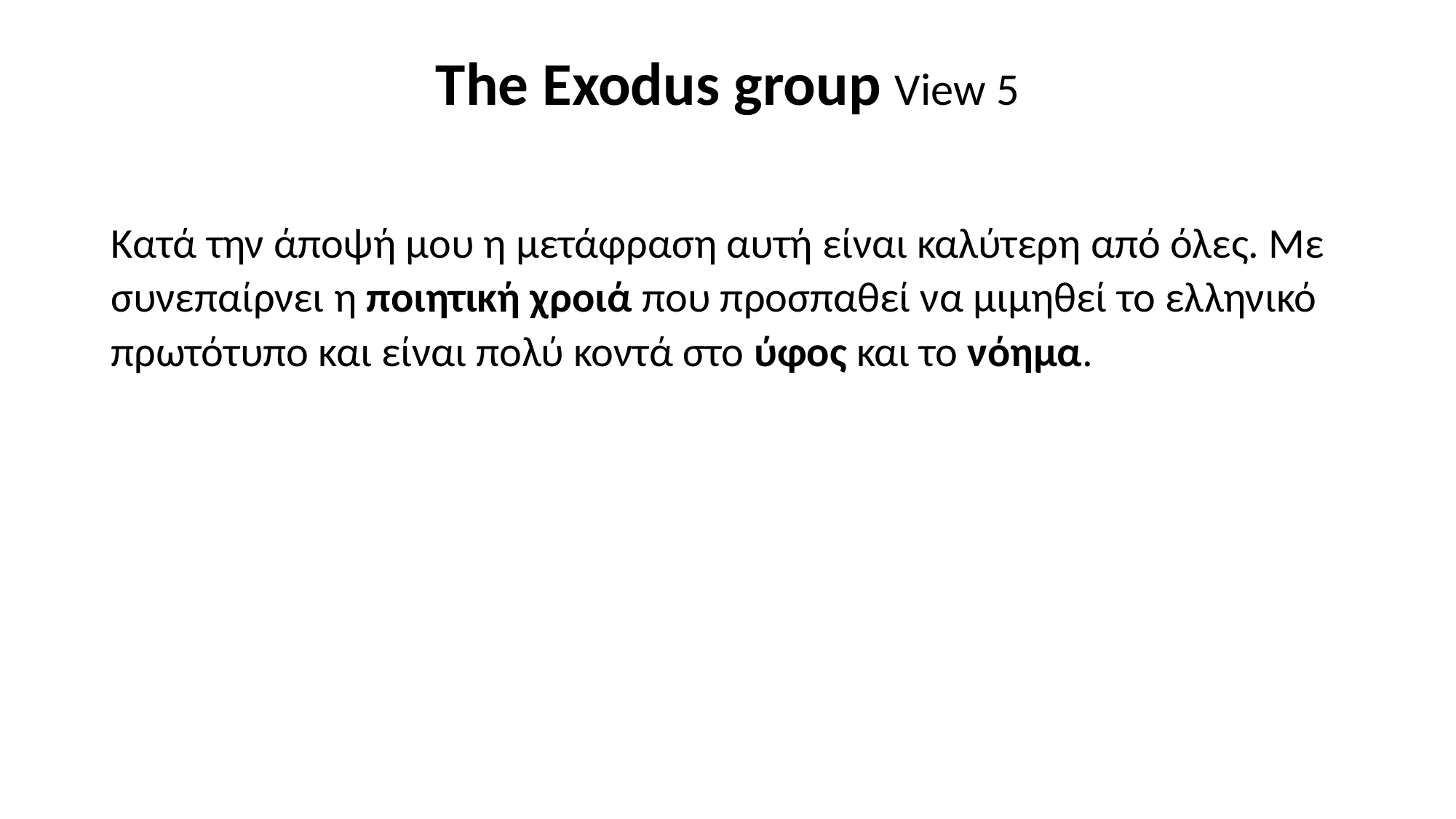

# The Exodus group View 5

Κατά την άποψή μου η μετάφραση αυτή είναι καλύτερη από όλες. Με συνεπαίρνει η ποιητική χροιά που προσπαθεί να μιμηθεί το ελληνικό πρωτότυπο και είναι πολύ κοντά στο ύφος και το νόημα.